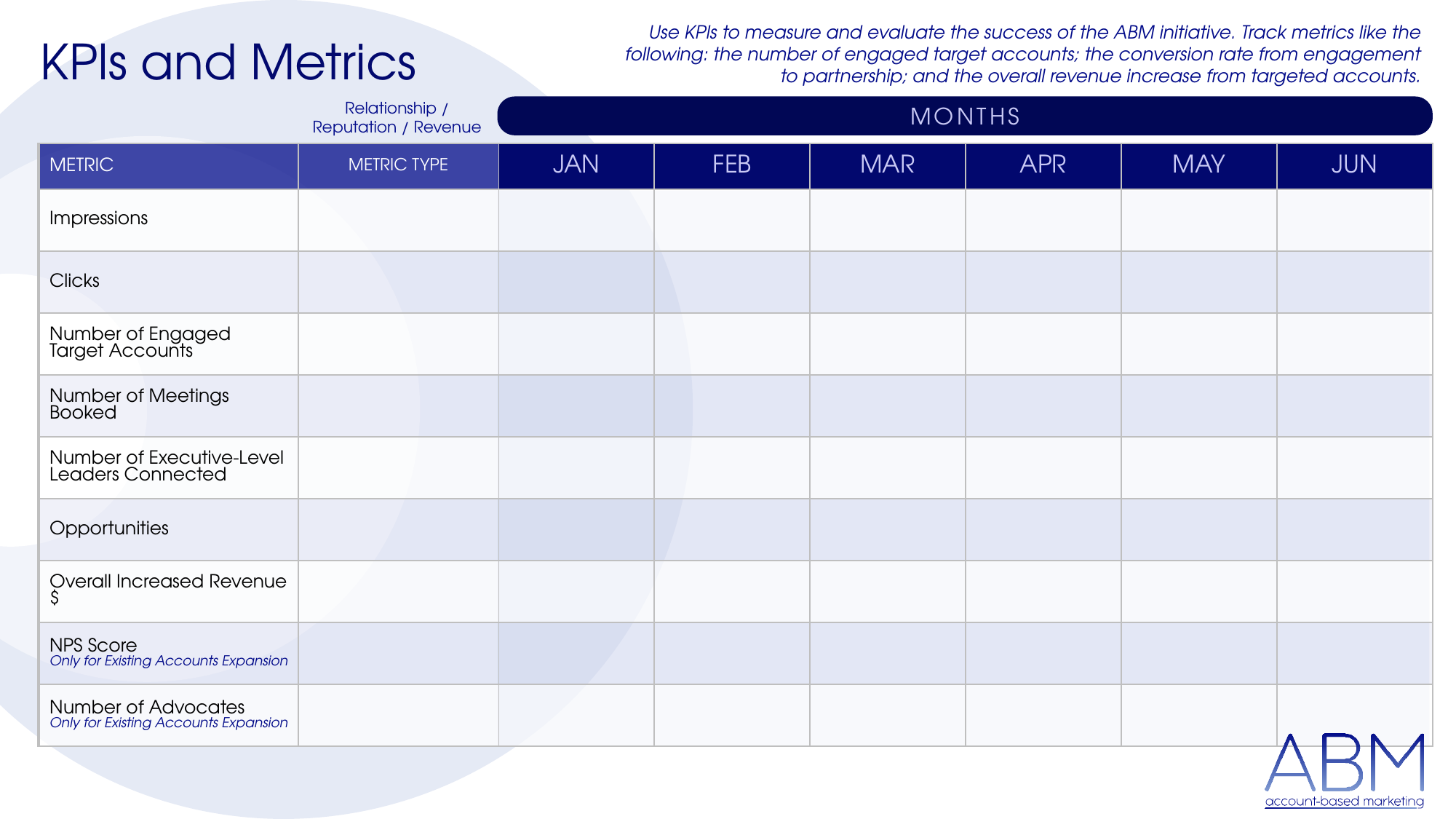

Use KPIs to measure and evaluate the success of the ABM initiative. Track metrics like the following: the number of engaged target accounts; the conversion rate from engagement to partnership; and the overall revenue increase from targeted accounts.
KPIs and Metrics
Relationship / Reputation / Revenue
MONTHS
| METRIC | METRIC TYPE | JAN | FEB | MAR | APR | MAY | JUN |
| --- | --- | --- | --- | --- | --- | --- | --- |
| Impressions |  |  |  |  |  |  |  |
| Clicks |  |  |  |  |  |  |  |
| Number of Engaged Target Accounts |  |  |  |  |  |  |  |
| Number of Meetings Booked |  |  |  |  |  |  |  |
| Number of Executive-Level Leaders Connected |  |  |  |  |  |  |  |
| Opportunities |  |  |  |  |  |  |  |
| Overall Increased Revenue $ |  |  |  |  |  |  |  |
| NPS Score Only for Existing Accounts Expansion |  |  |  |  |  |  |  |
| Number of Advocates  Only for Existing Accounts Expansion |  |  |  |  |  |  |  |